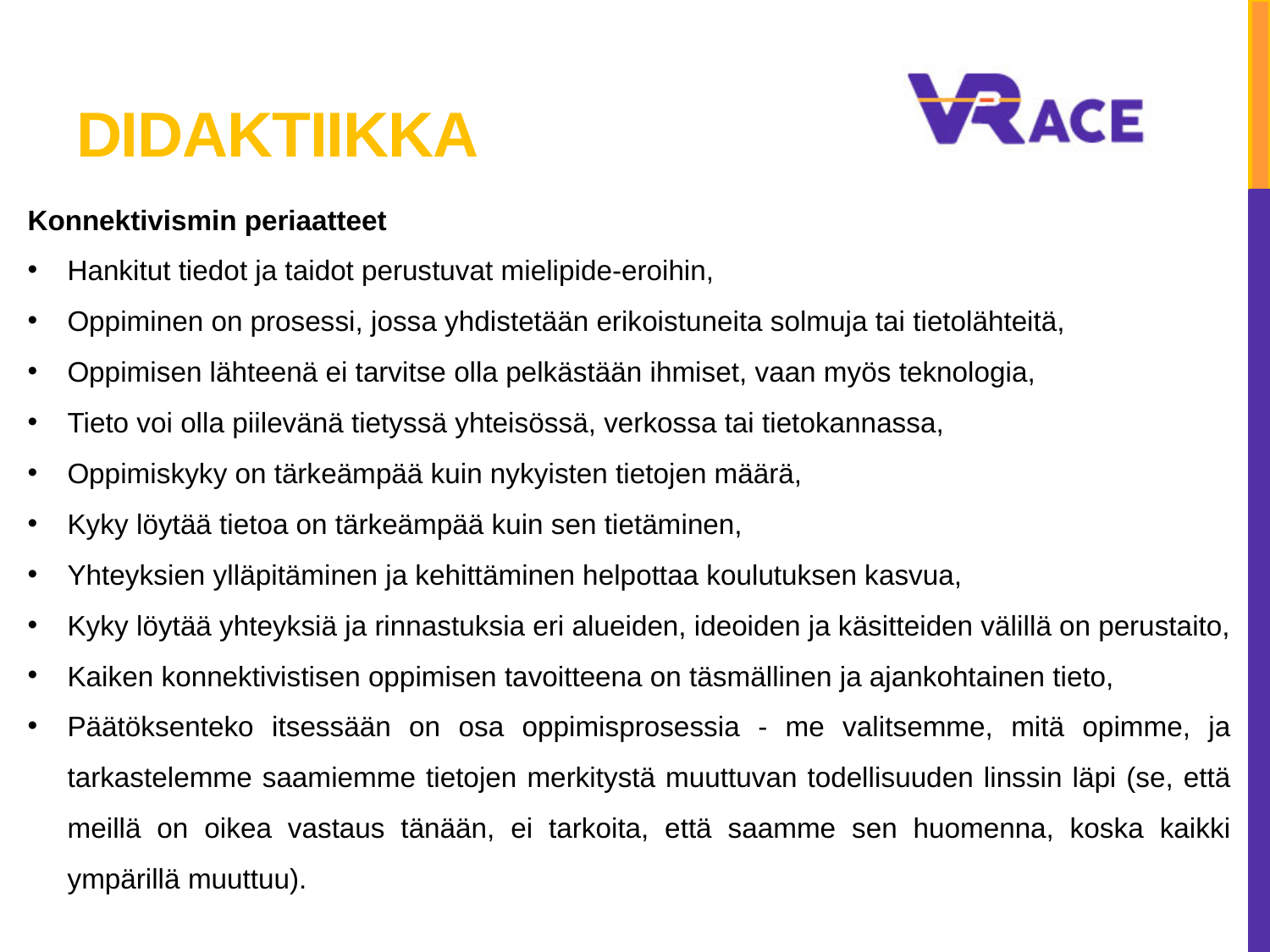

# Didaktiikka
Konnektivismin periaatteet
Hankitut tiedot ja taidot perustuvat mielipide-eroihin,
Oppiminen on prosessi, jossa yhdistetään erikoistuneita solmuja tai tietolähteitä,
Oppimisen lähteenä ei tarvitse olla pelkästään ihmiset, vaan myös teknologia,
Tieto voi olla piilevänä tietyssä yhteisössä, verkossa tai tietokannassa,
Oppimiskyky on tärkeämpää kuin nykyisten tietojen määrä,
Kyky löytää tietoa on tärkeämpää kuin sen tietäminen,
Yhteyksien ylläpitäminen ja kehittäminen helpottaa koulutuksen kasvua,
Kyky löytää yhteyksiä ja rinnastuksia eri alueiden, ideoiden ja käsitteiden välillä on perustaito,
Kaiken konnektivistisen oppimisen tavoitteena on täsmällinen ja ajankohtainen tieto,
Päätöksenteko itsessään on osa oppimisprosessia - me valitsemme, mitä opimme, ja tarkastelemme saamiemme tietojen merkitystä muuttuvan todellisuuden linssin läpi (se, että meillä on oikea vastaus tänään, ei tarkoita, että saamme sen huomenna, koska kaikki ympärillä muuttuu).